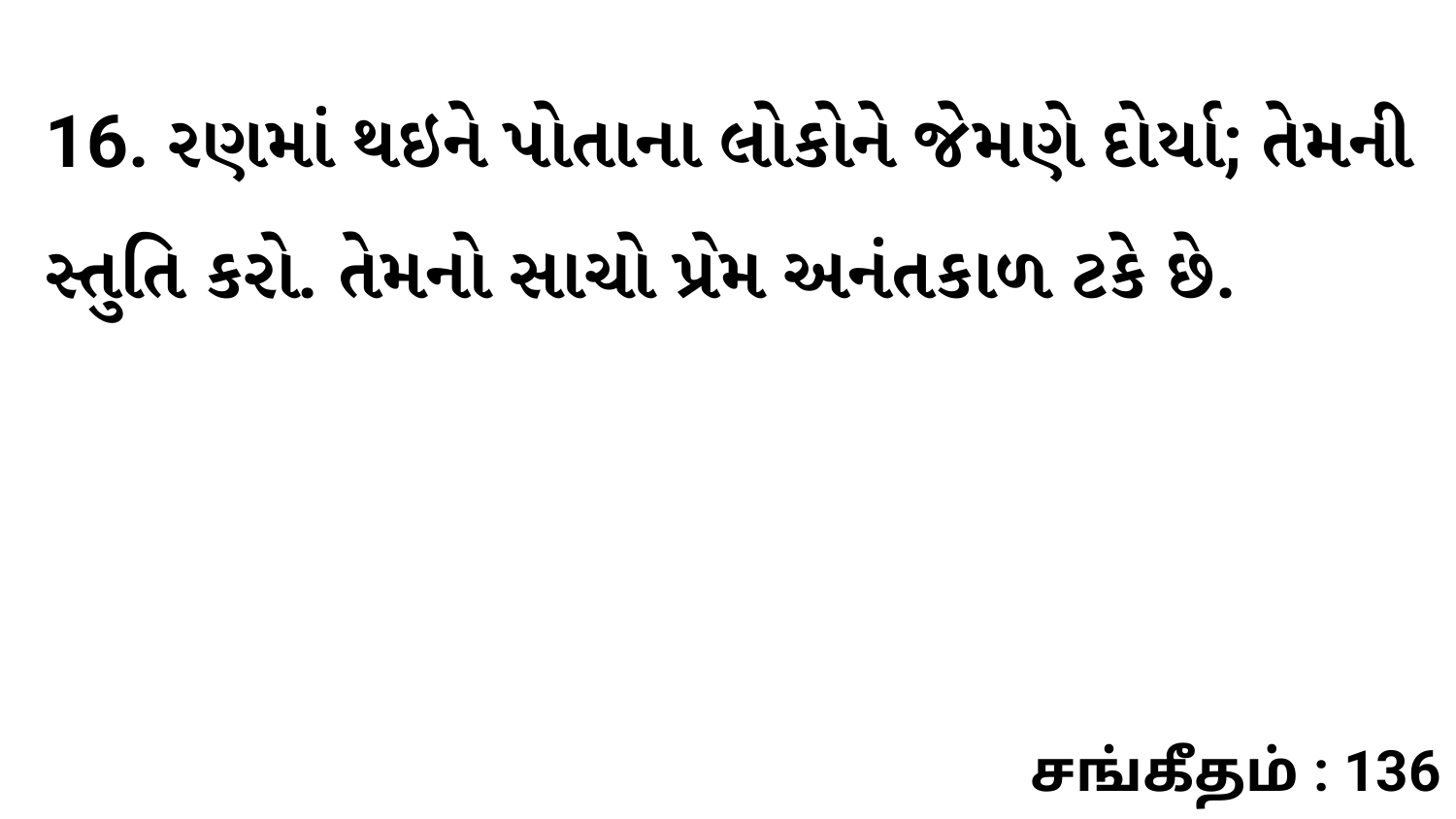

16. રણમાં થઇને પોતાના લોકોને જેમણે દોર્યા; તેમની સ્તુતિ કરો. તેમનો સાચો પ્રેમ અનંતકાળ ટકે છે.
சங்கீதம் : 136